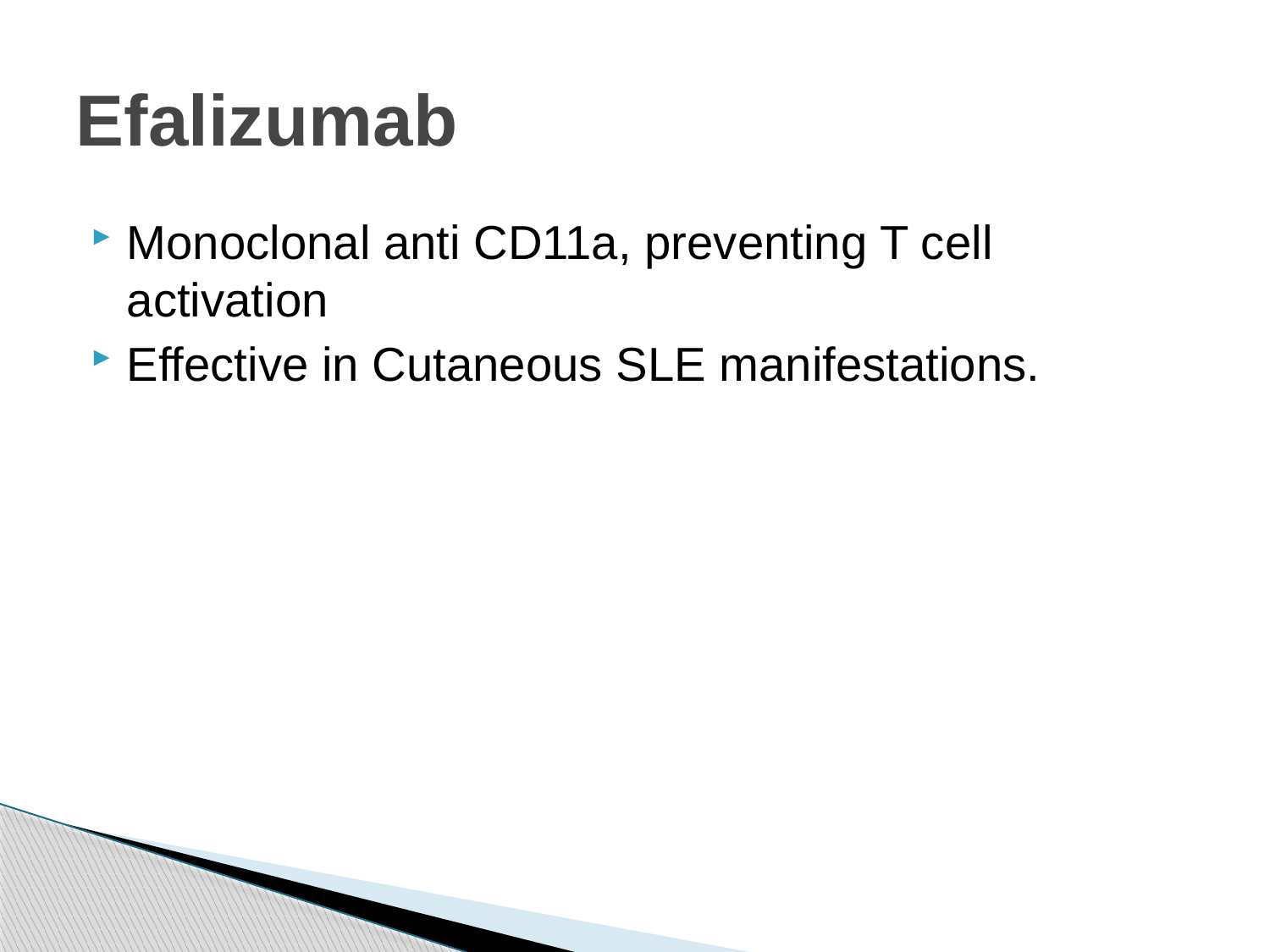

# Efalizumab
Monoclonal anti CD11a, preventing T cell activation
Effective in Cutaneous SLE manifestations.